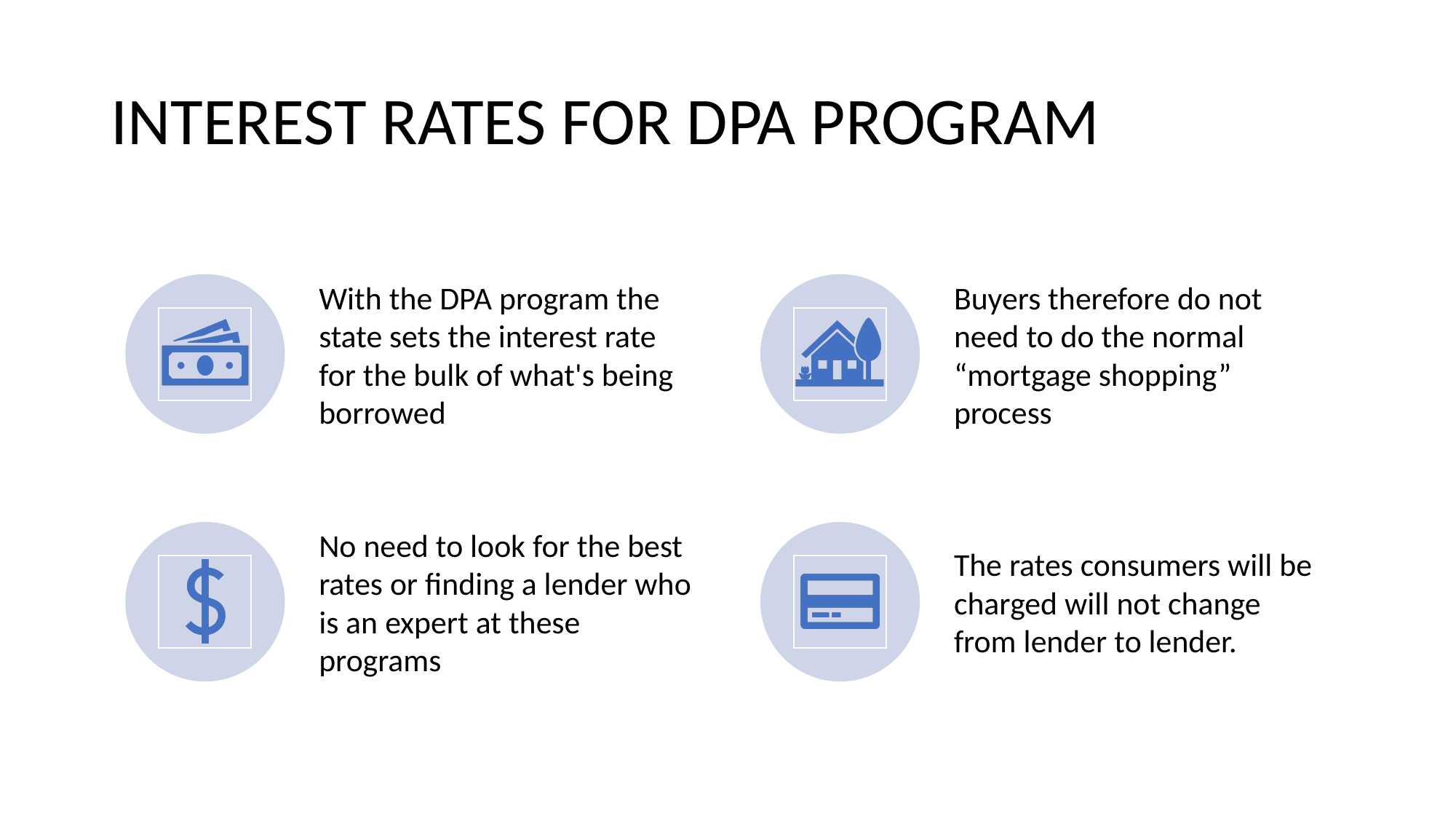

# INTEREST RATES FOR DPA PROGRAM
With the DPA program the state sets the interest rate for the bulk of what's being borrowed
Buyers therefore do not need to do the normal “mortgage shopping” process
No need to look for the best rates or finding a lender who is an expert at these programs
The rates consumers will be charged will not change from lender to lender.